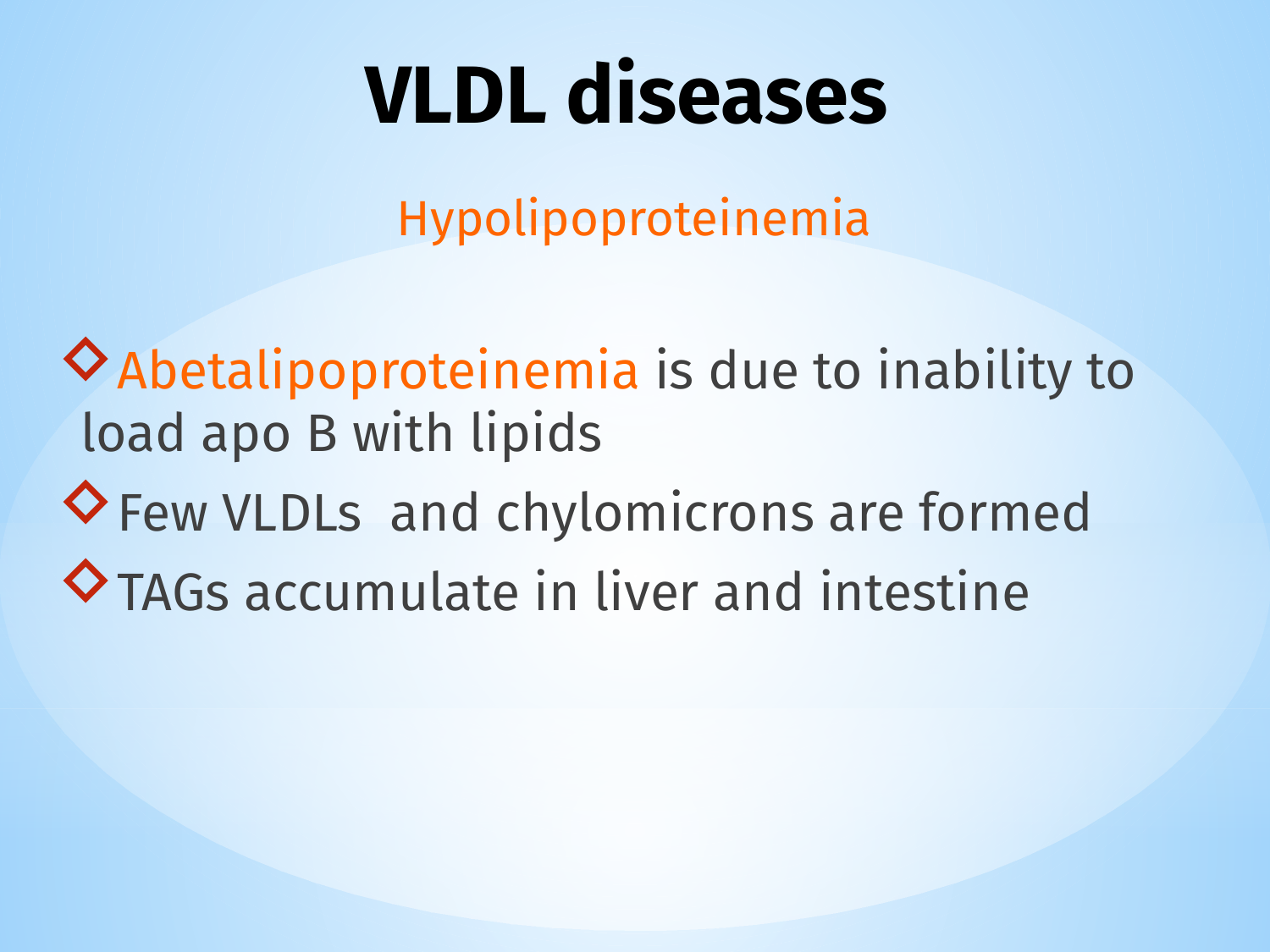

# VLDL diseases
Hypolipoproteinemia

Abetalipoproteinemia is due to inability to load apo B with lipids
Few VLDLs  and chylomicrons are formed
TAGs accumulate in liver and intestine